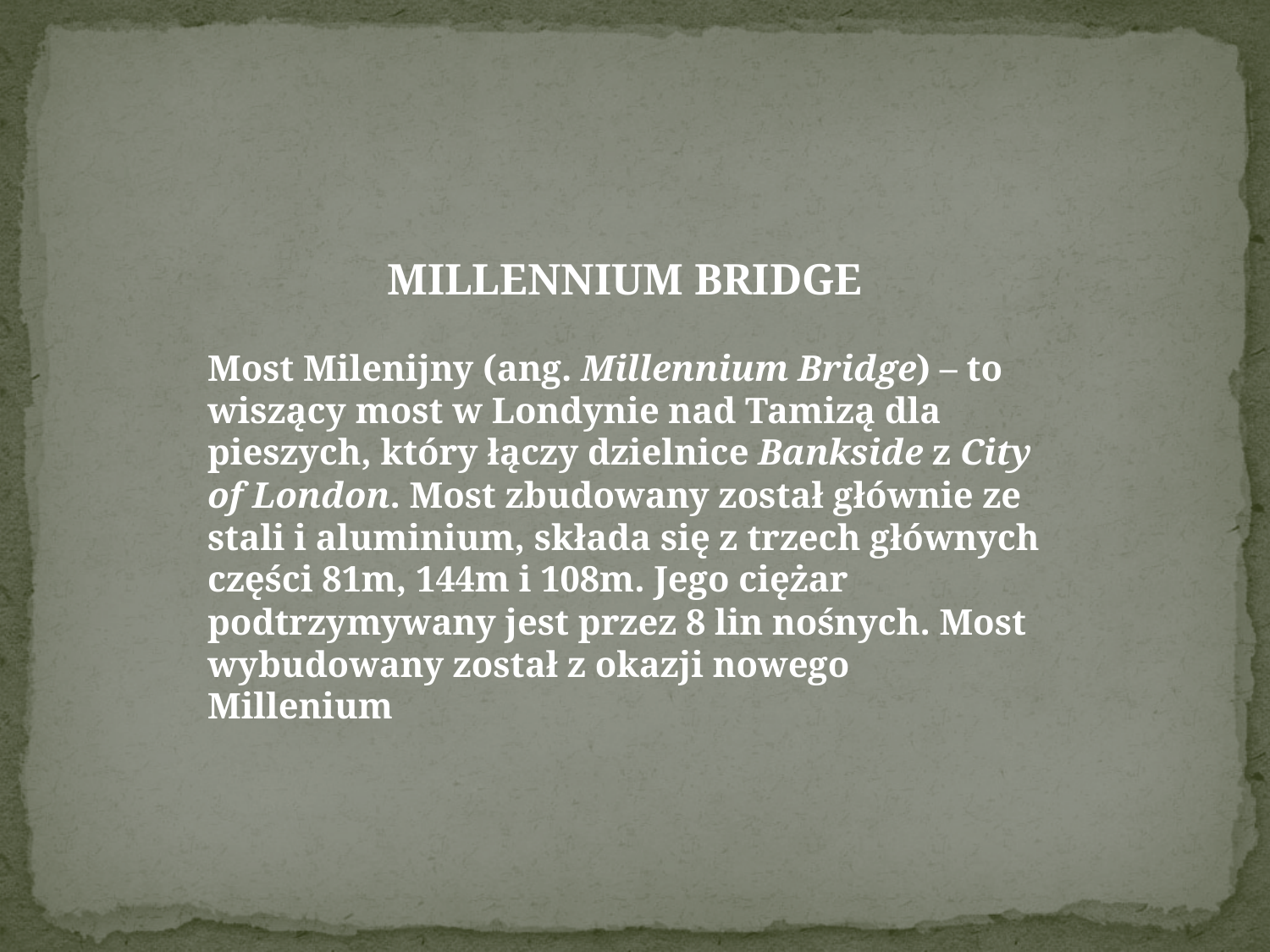

MILLENNIUM BRIDGE

Most Milenijny (ang. Millennium Bridge) – to wiszący most w Londynie nad Tamizą dla pieszych, który łączy dzielnice Bankside z City of London. Most zbudowany został głównie ze stali i aluminium, składa się z trzech głównych części 81m, 144m i 108m. Jego ciężar podtrzymywany jest przez 8 lin nośnych. Most wybudowany został z okazji nowego Millenium